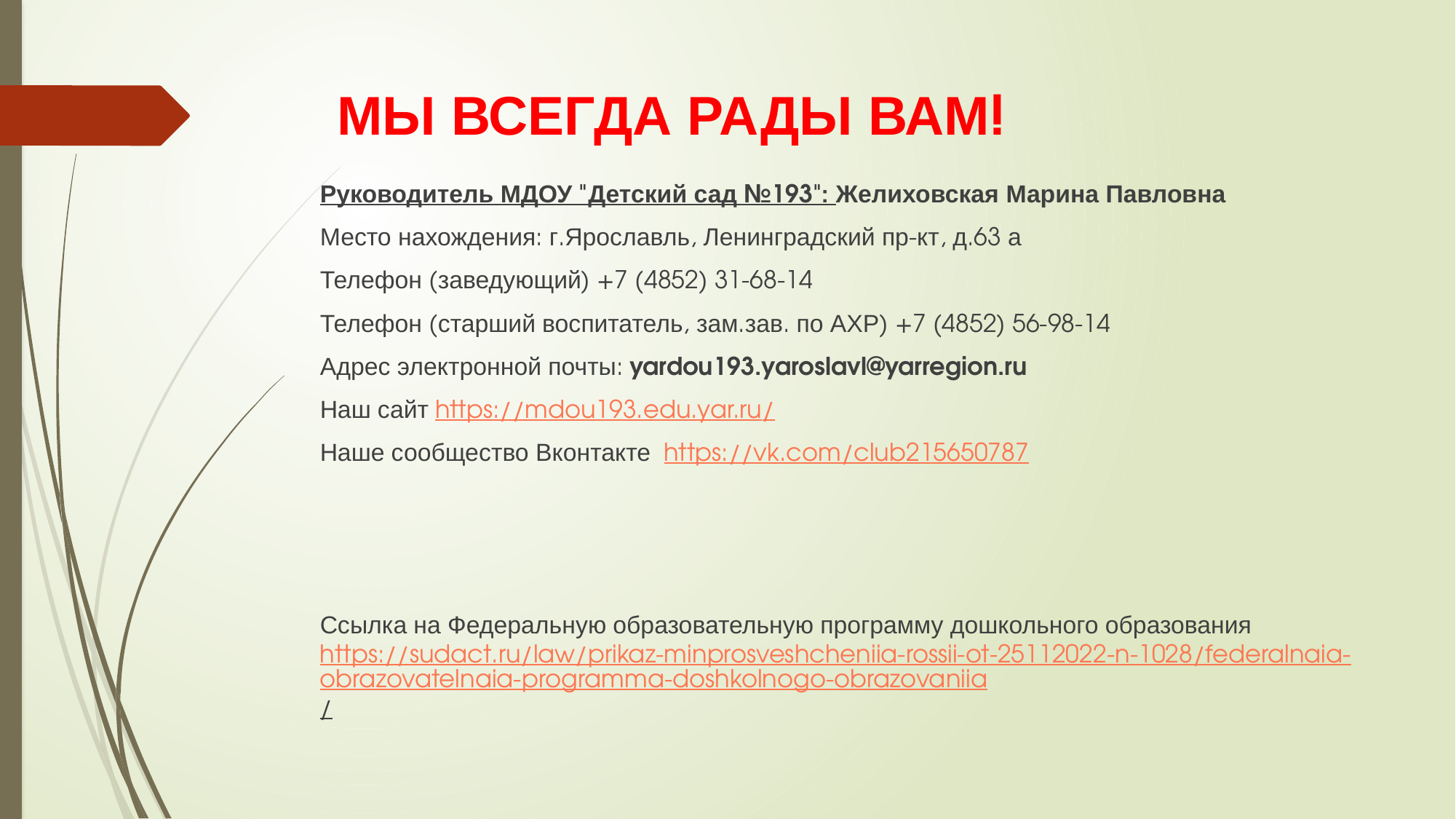

# МЫ ВСЕГДА РАДЫ ВАМ!
Руководитель МДОУ "Детский сад №193": Желиховская Марина Павловна
Место нахождения: г.Ярославль, Ленинградский пр-кт, д.63 а
Телефон (заведующий) +7 (4852) 31-68-14
Телефон (старший воспитатель, зам.зав. по АХР) +7 (4852) 56-98-14
Адрес электронной почты: yardou193.yaroslavl@yarregion.ru
Наш сайт https://mdou193.edu.yar.ru/
Наше сообщество Вконтакте  https://vk.com/club215650787

Ссылка на Федеральную образовательную программу дошкольного образования  https://sudact.ru/law/prikaz-minprosveshcheniia-rossii-ot-25112022-n-1028/federalnaia-obrazovatelnaia-programma-doshkolnogo-obrazovaniia/